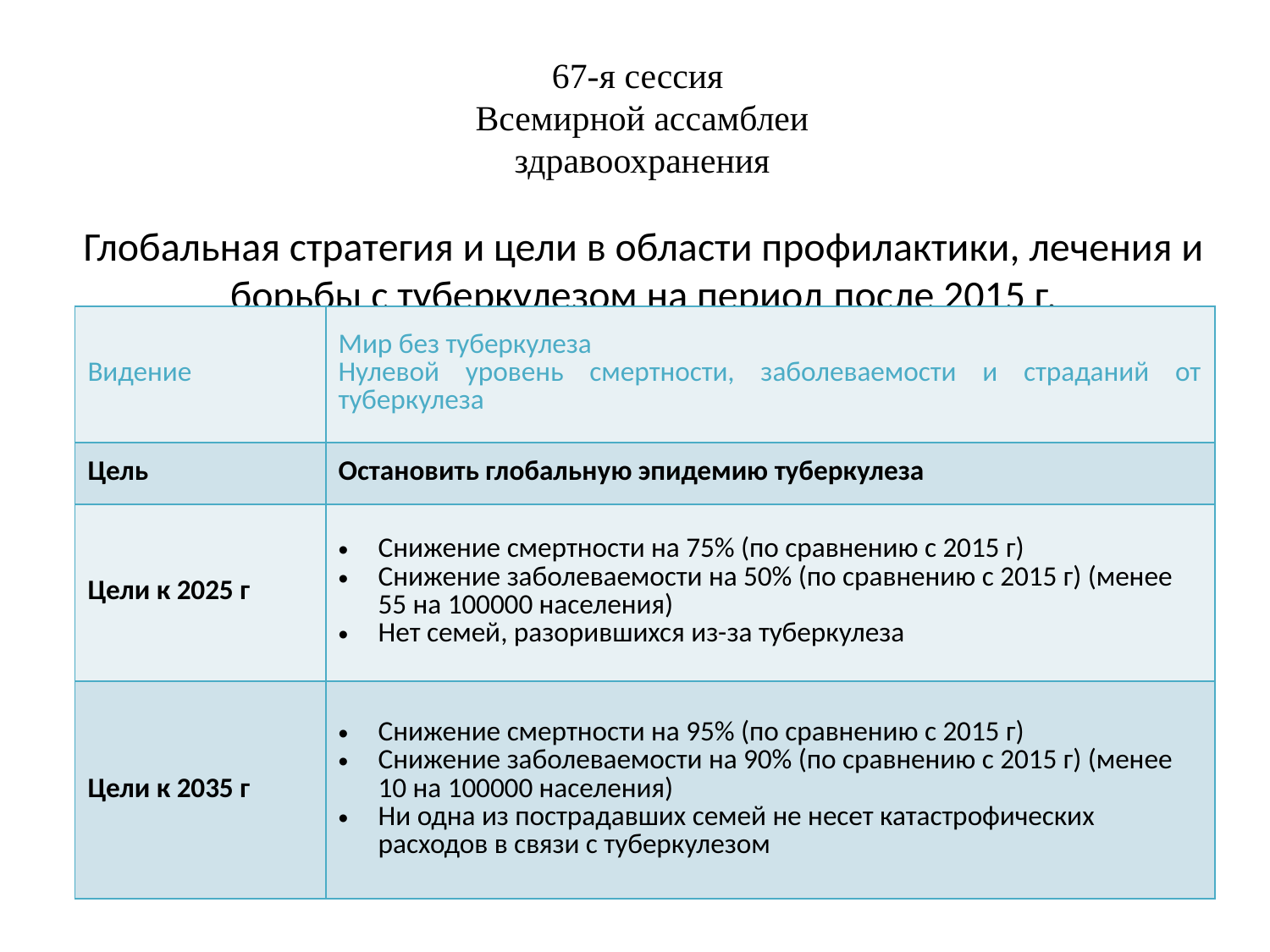

# 67-я сессия Всемирной ассамблеи здравоохранения
Глобальная стратегия и цели в области профилактики, лечения и борьбы с туберкулезом на период после 2015 г.
| Видение | Мир без туберкулеза Нулевой уровень смертности, заболеваемости и страданий от туберкулеза |
| --- | --- |
| Цель | Остановить глобальную эпидемию туберкулеза |
| Цели к 2025 г | Снижение смертности на 75% (по сравнению с 2015 г) Снижение заболеваемости на 50% (по сравнению с 2015 г) (менее 55 на 100000 населения) Нет семей, разорившихся из-за туберкулеза |
| Цели к 2035 г | Снижение смертности на 95% (по сравнению с 2015 г) Снижение заболеваемости на 90% (по сравнению с 2015 г) (менее 10 на 100000 населения) Ни одна из пострадавших семей не несет катастрофических расходов в связи с туберкулезом |